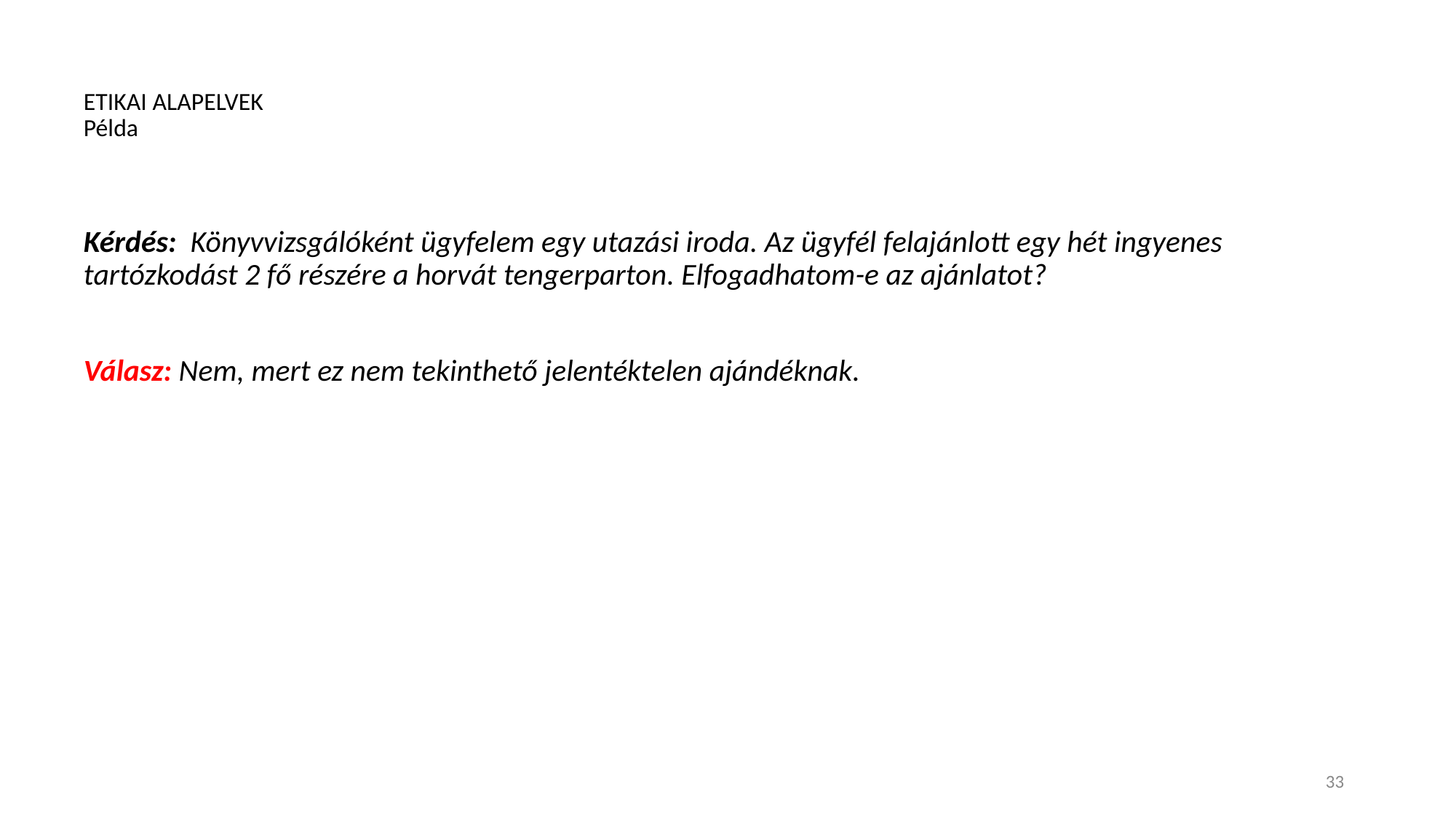

# ETIKAI ALAPELVEK Példa
Kérdés:  Könyvvizsgálóként ügyfelem egy utazási iroda. Az ügyfél felajánlott egy hét ingyenes tartózkodást 2 fő részére a horvát tengerparton. Elfogadhatom-e az ajánlatot?

Válasz: Nem, mert ez nem tekinthető jelentéktelen ajándéknak.

33